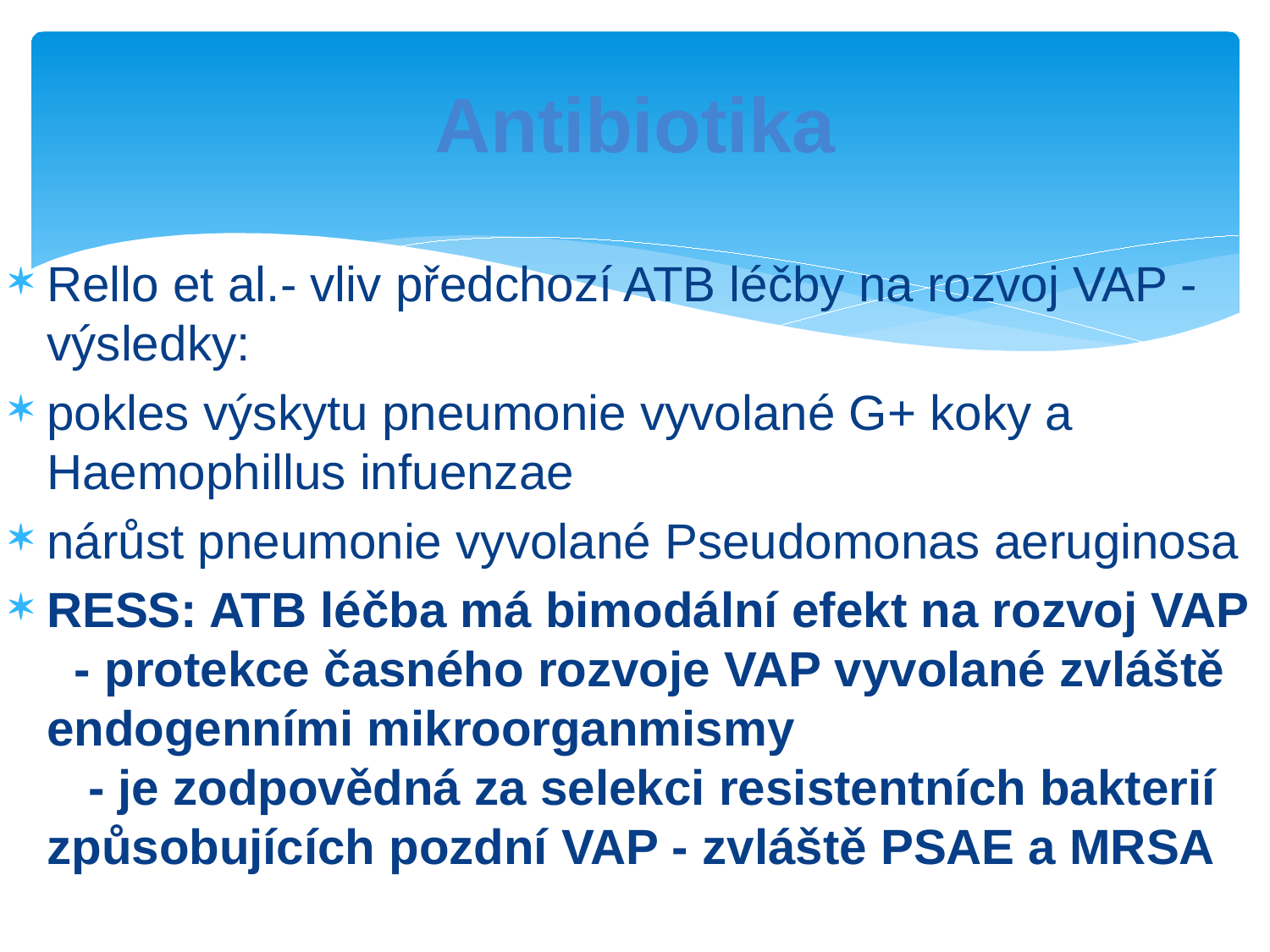

# Antibiotika
Rello et al.- vliv předchozí ATB léčby na rozvoj VAP - výsledky:
pokles výskytu pneumonie vyvolané G+ koky a Haemophillus infuenzae
nárůst pneumonie vyvolané Pseudomonas aeruginosa
RESS: ATB léčba má bimodální efekt na rozvoj VAP   - protekce časného rozvoje VAP vyvolané zvláště endogenními mikroorganmismy                                     - je zodpovědná za selekci resistentních bakterií způsobujících pozdní VAP - zvláště PSAE a MRSA